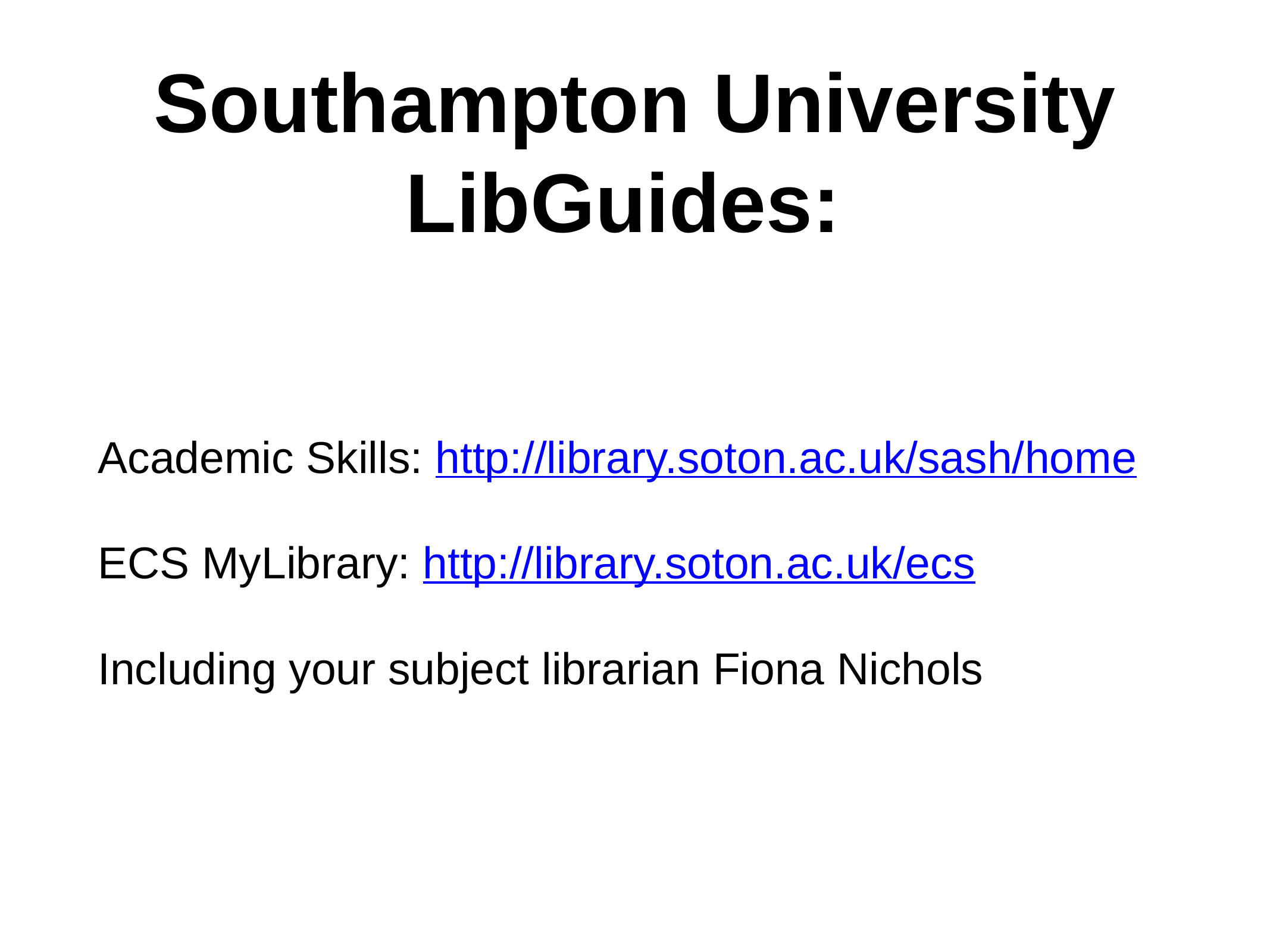

# Southampton University LibGuides:
Academic Skills: http://library.soton.ac.uk/sash/home
ECS MyLibrary: http://library.soton.ac.uk/ecs
Including your subject librarian Fiona Nichols